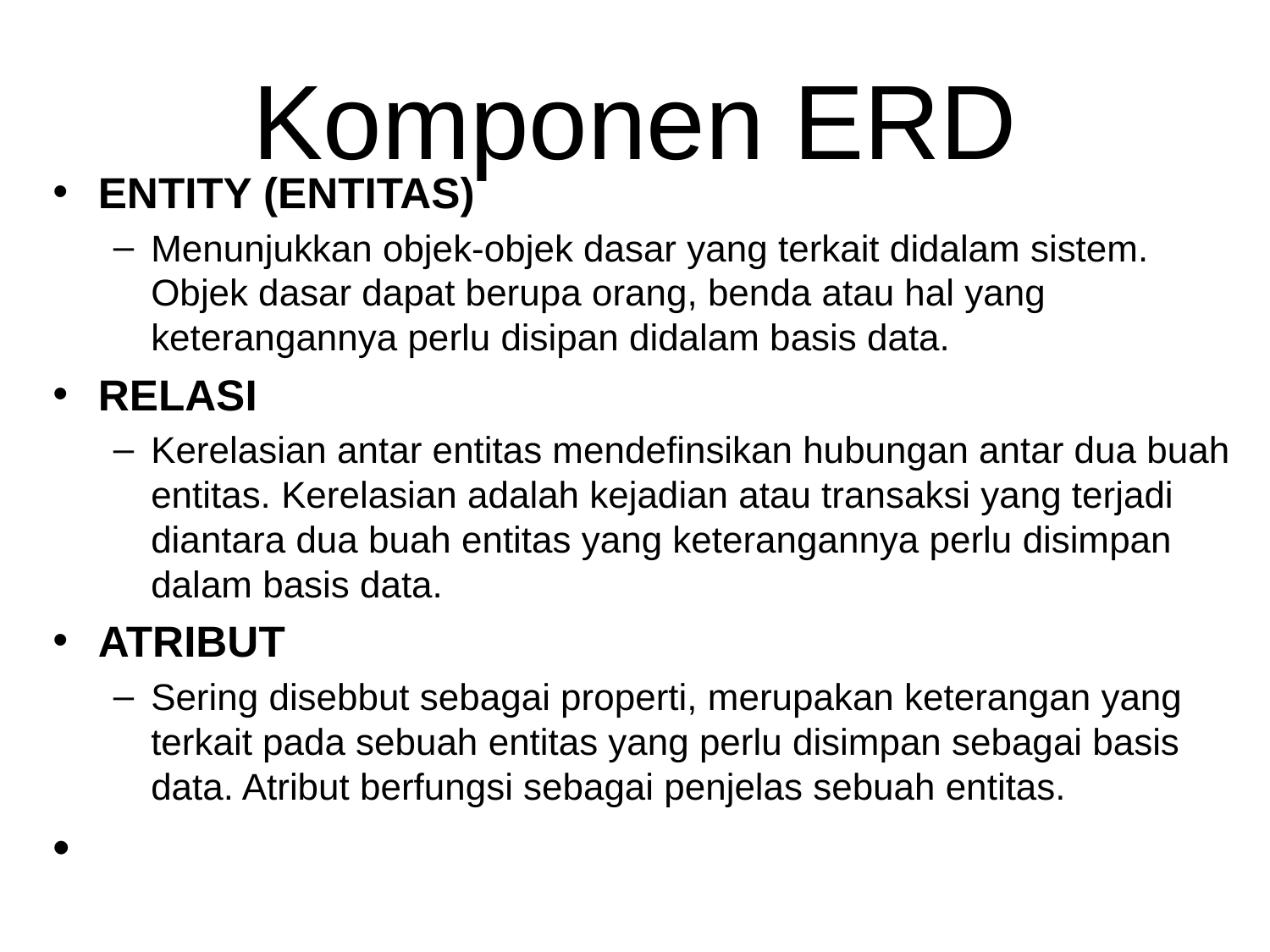

# Komponen ERD
ENTITY (ENTITAS)
Menunjukkan objek-objek dasar yang terkait didalam sistem. Objek dasar dapat berupa orang, benda atau hal yang keterangannya perlu disipan didalam basis data.
RELASI
Kerelasian antar entitas mendefinsikan hubungan antar dua buah entitas. Kerelasian adalah kejadian atau transaksi yang terjadi diantara dua buah entitas yang keterangannya perlu disimpan dalam basis data.
ATRIBUT
Sering disebbut sebagai properti, merupakan keterangan yang terkait pada sebuah entitas yang perlu disimpan sebagai basis data. Atribut berfungsi sebagai penjelas sebuah entitas.